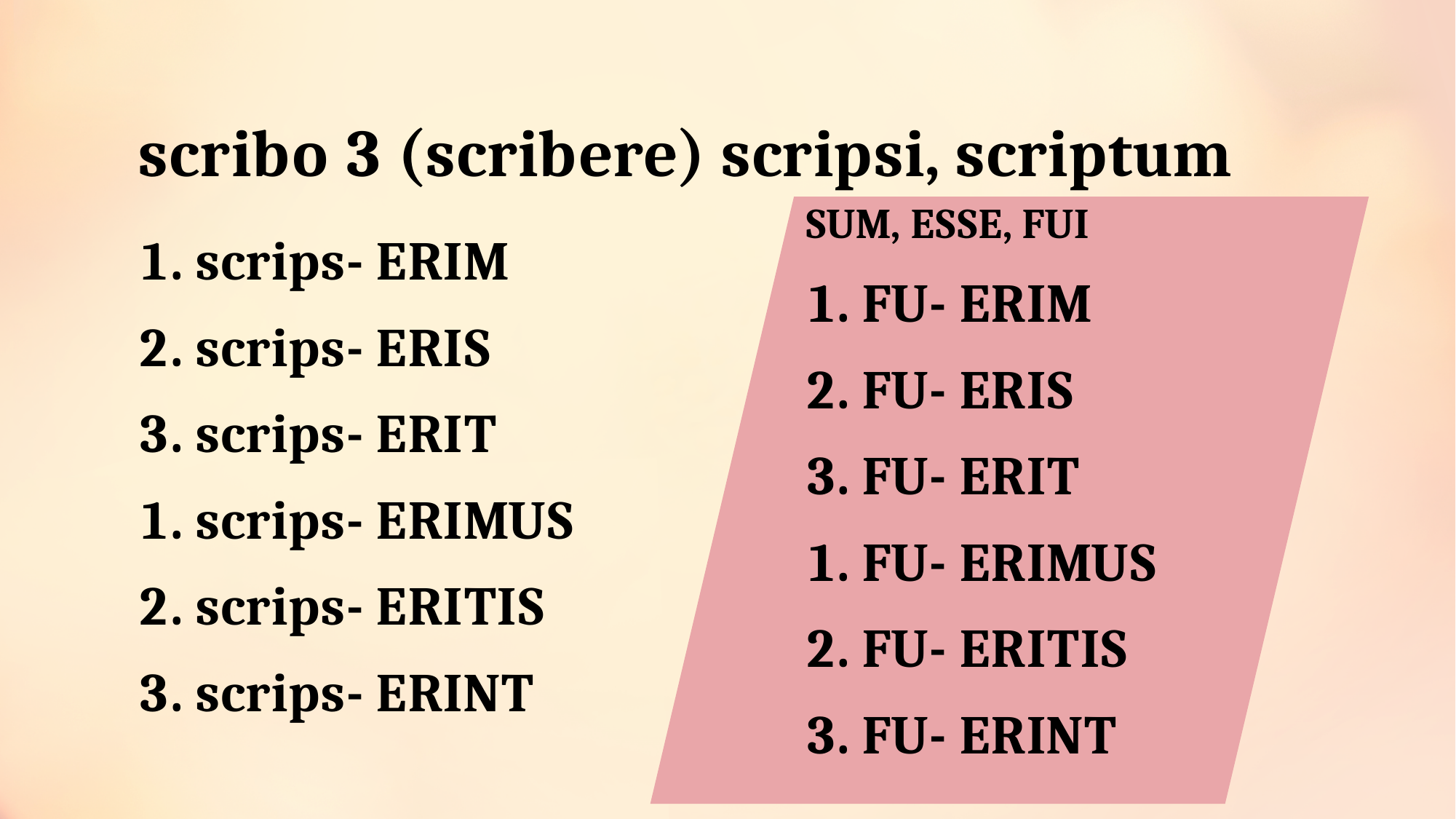

# scribo 3 (scribere) scripsi, scriptum
SUM, ESSE, FUI
1. FU- ERIM
2. FU- ERIS
3. FU- ERIT
1. FU- ERIMUS
2. FU- ERITIS
3. FU- ERINT

1. scrips- ERIM
2. scrips- ERIS
3. scrips- ERIT
1. scrips- ERIMUS
2. scrips- ERITIS
3. scrips- ERINT